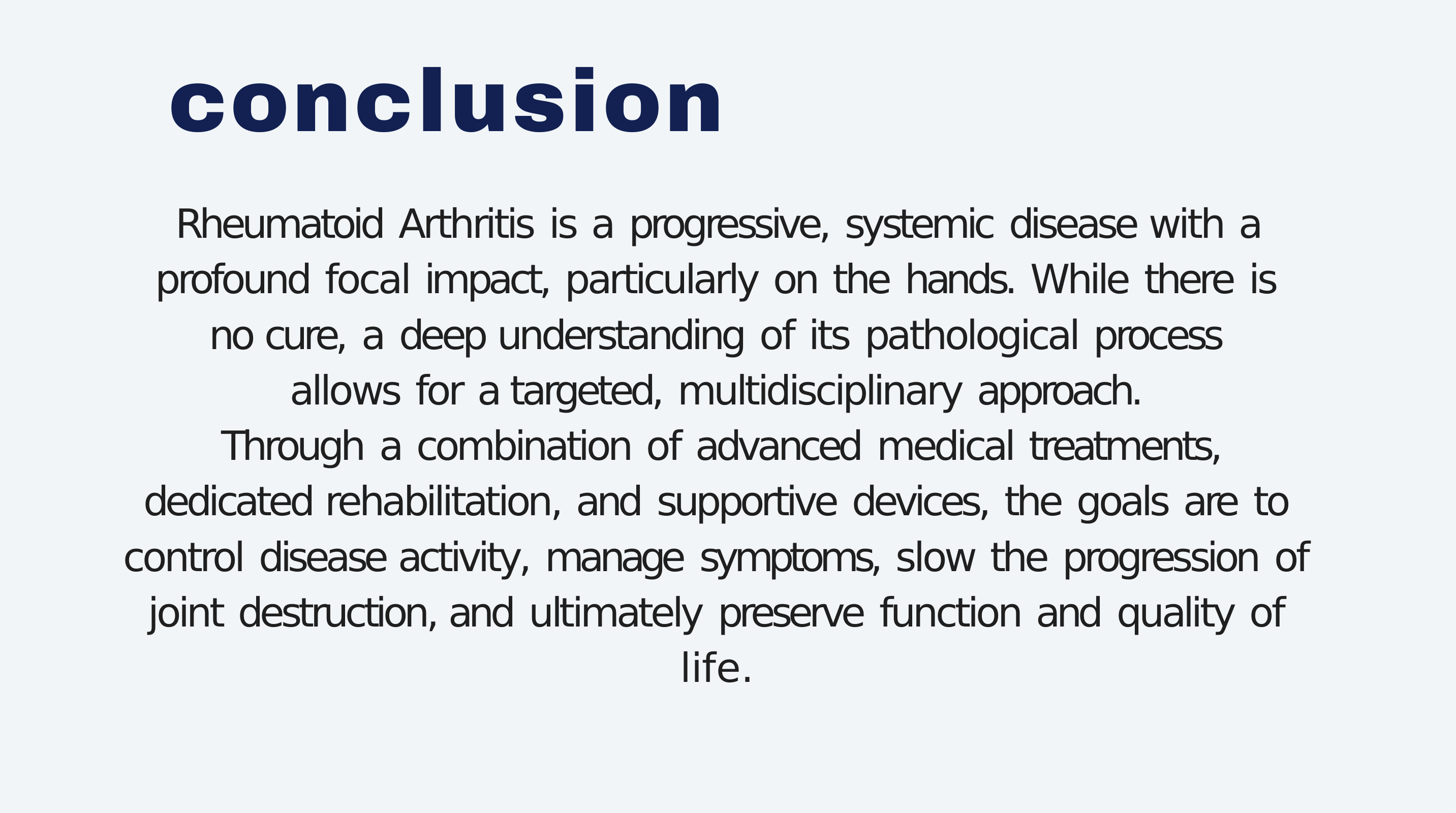

# conclusion
Rheumatoid Arthritis is a progressive, systemic disease with a profound focal impact, particularly on the hands. While there is no cure, a deep understanding of its pathological process allows for a targeted, multidisciplinary approach.
Through a combination of advanced medical treatments, dedicated rehabilitation, and supportive devices, the goals are to control disease activity, manage symptoms, slow the progression of joint destruction, and ultimately preserve function and quality of life.